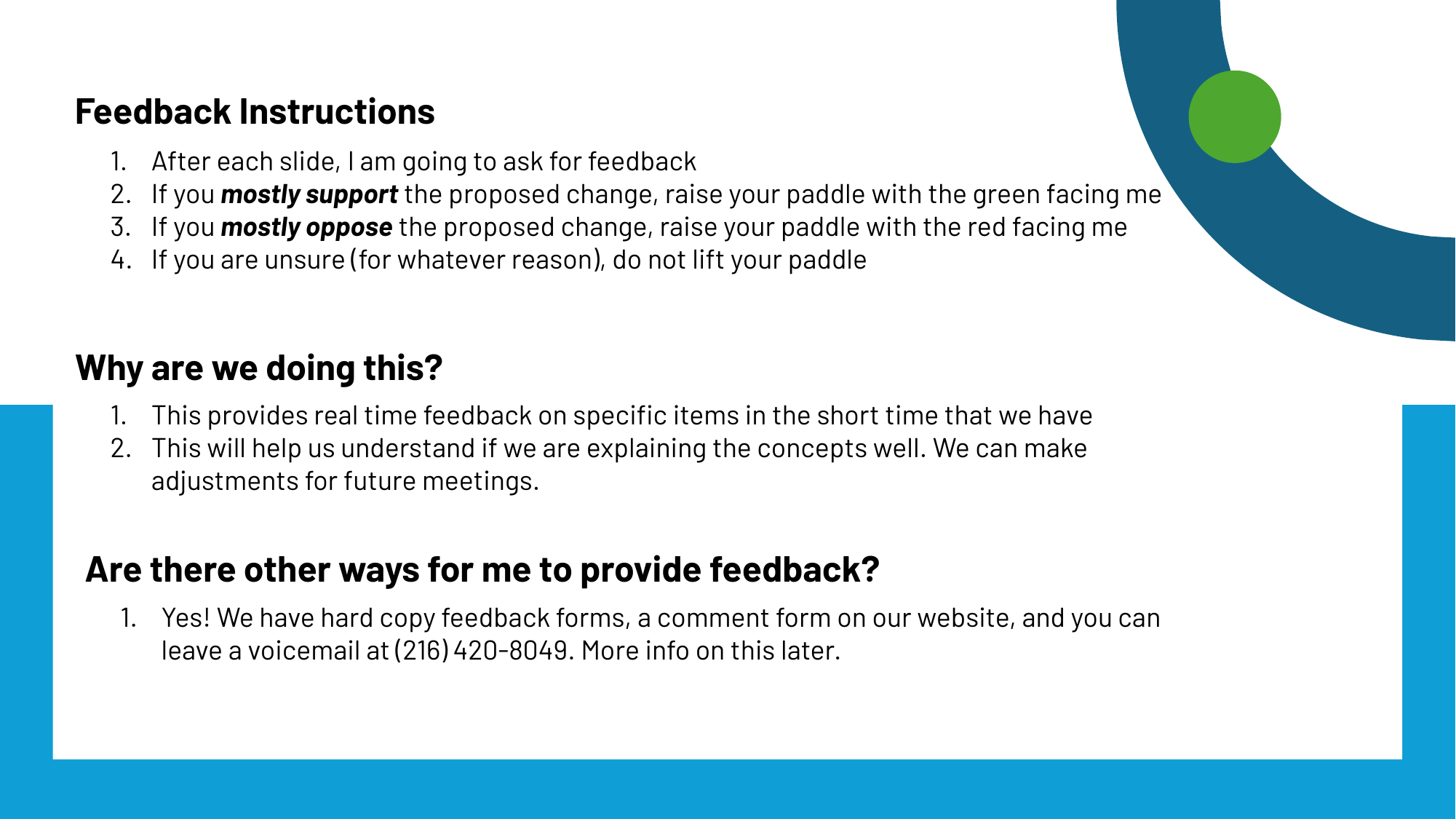

Feedback Instructions
After each slide, I am going to ask for feedback
If you mostly support the proposed change, raise your paddle with the green facing me
If you mostly oppose the proposed change, raise your paddle with the red facing me
If you are unsure (for whatever reason), do not lift your paddle
Why are we doing this?
This provides real time feedback on specific items in the short time that we have
This will help us understand if we are explaining the concepts well. We can make adjustments for future meetings.
Are there other ways for me to provide feedback?
Yes! We have hard copy feedback forms, a comment form on our website, and you can leave a voicemail at (216) 420-8049. More info on this later.